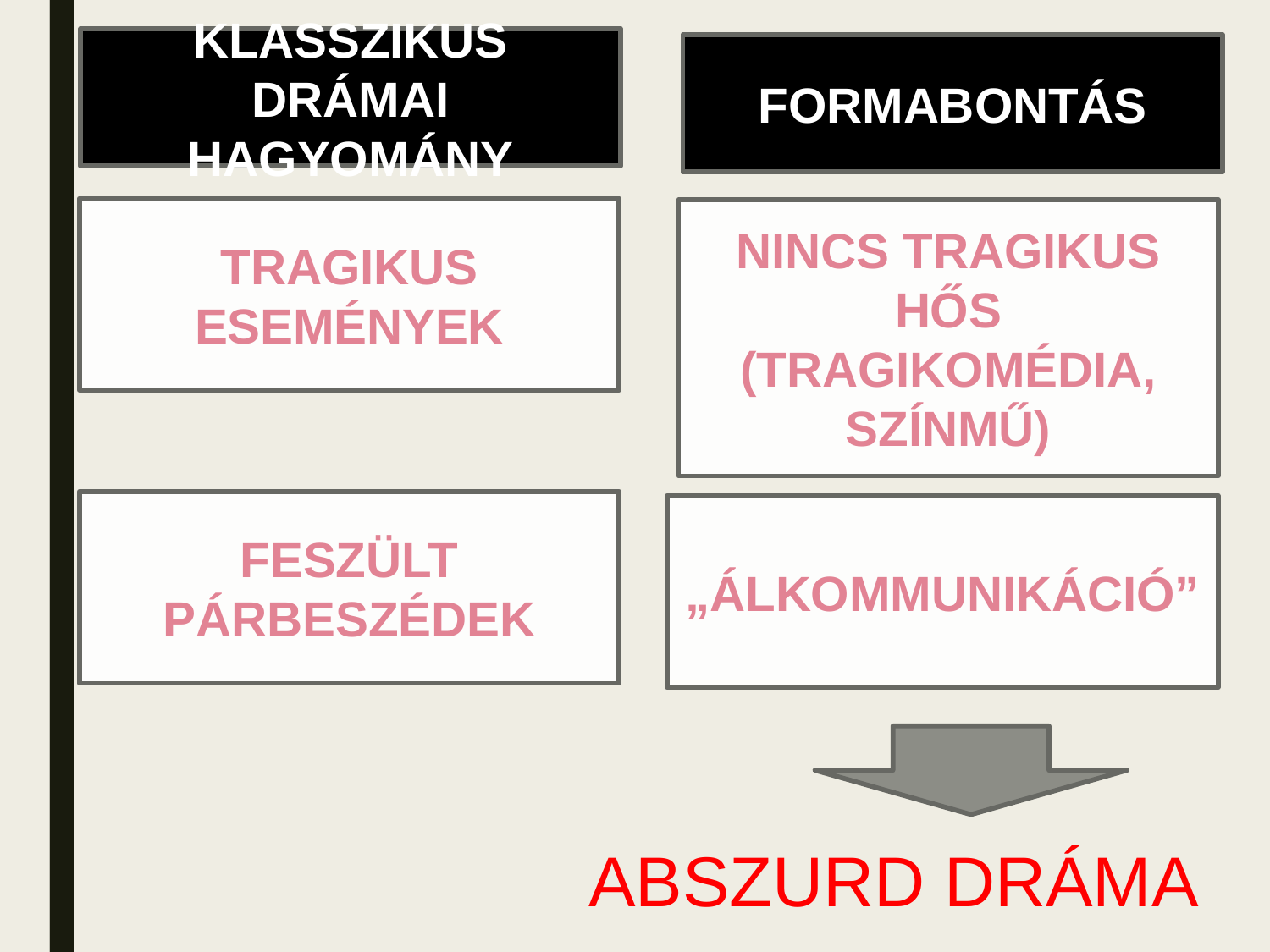

KLASSZIKUS DRÁMAI HAGYOMÁNY
FORMABONTÁS
#
TRAGIKUS ESEMÉNYEK
NINCS TRAGIKUS HŐS
(TRAGIKOMÉDIA, SZÍNMŰ)

FESZÜLT PÁRBESZÉDEK
„ÁLKOMMUNIKÁCIÓ”

ABSZURD DRÁMA